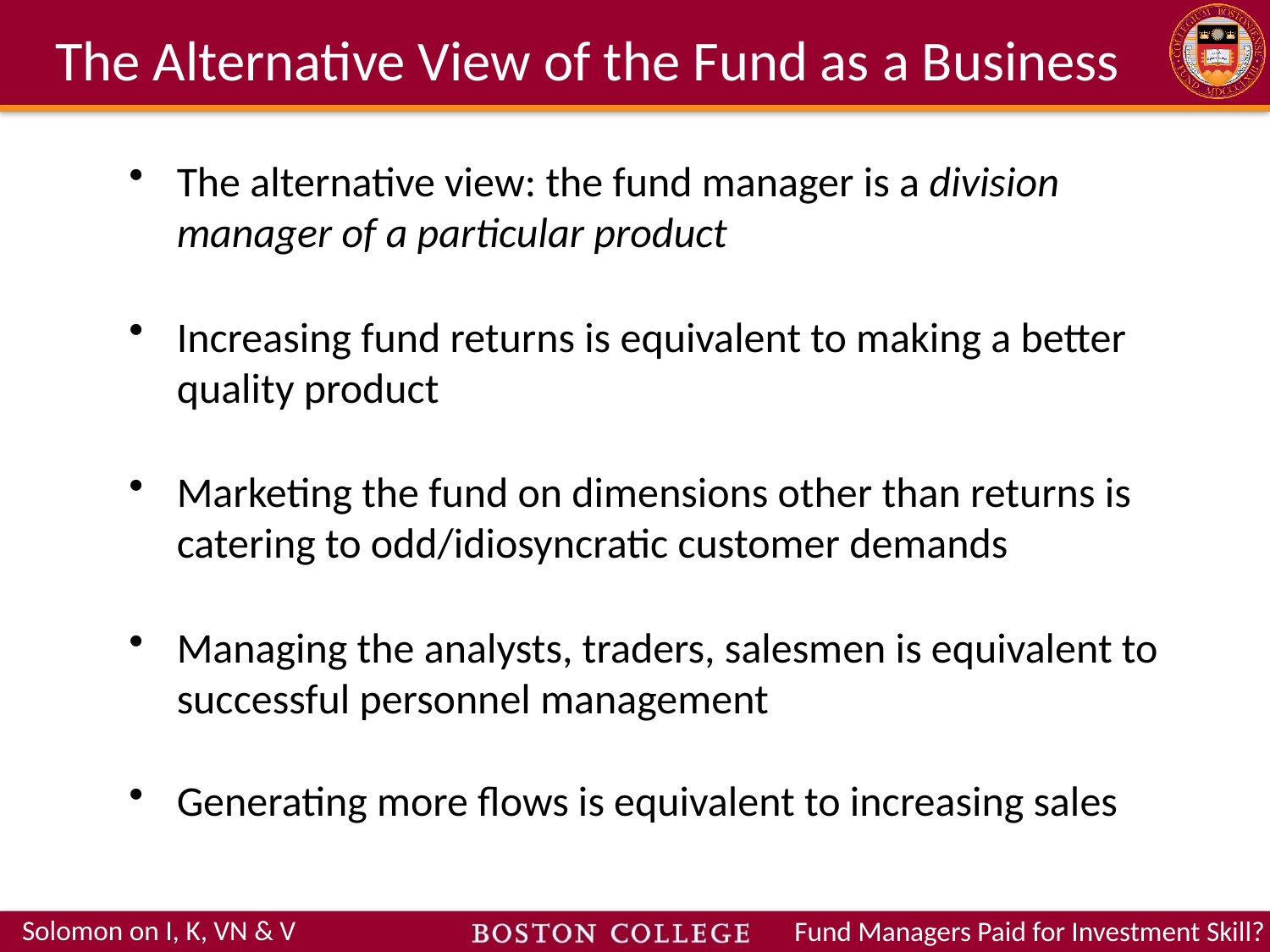

# The Alternative View of the Fund as a Business
The alternative view: the fund manager is a division manager of a particular product

Increasing fund returns is equivalent to making a better quality product

Marketing the fund on dimensions other than returns is catering to odd/idiosyncratic customer demands

Managing the analysts, traders, salesmen is equivalent to successful personnel management

Generating more flows is equivalent to increasing sales